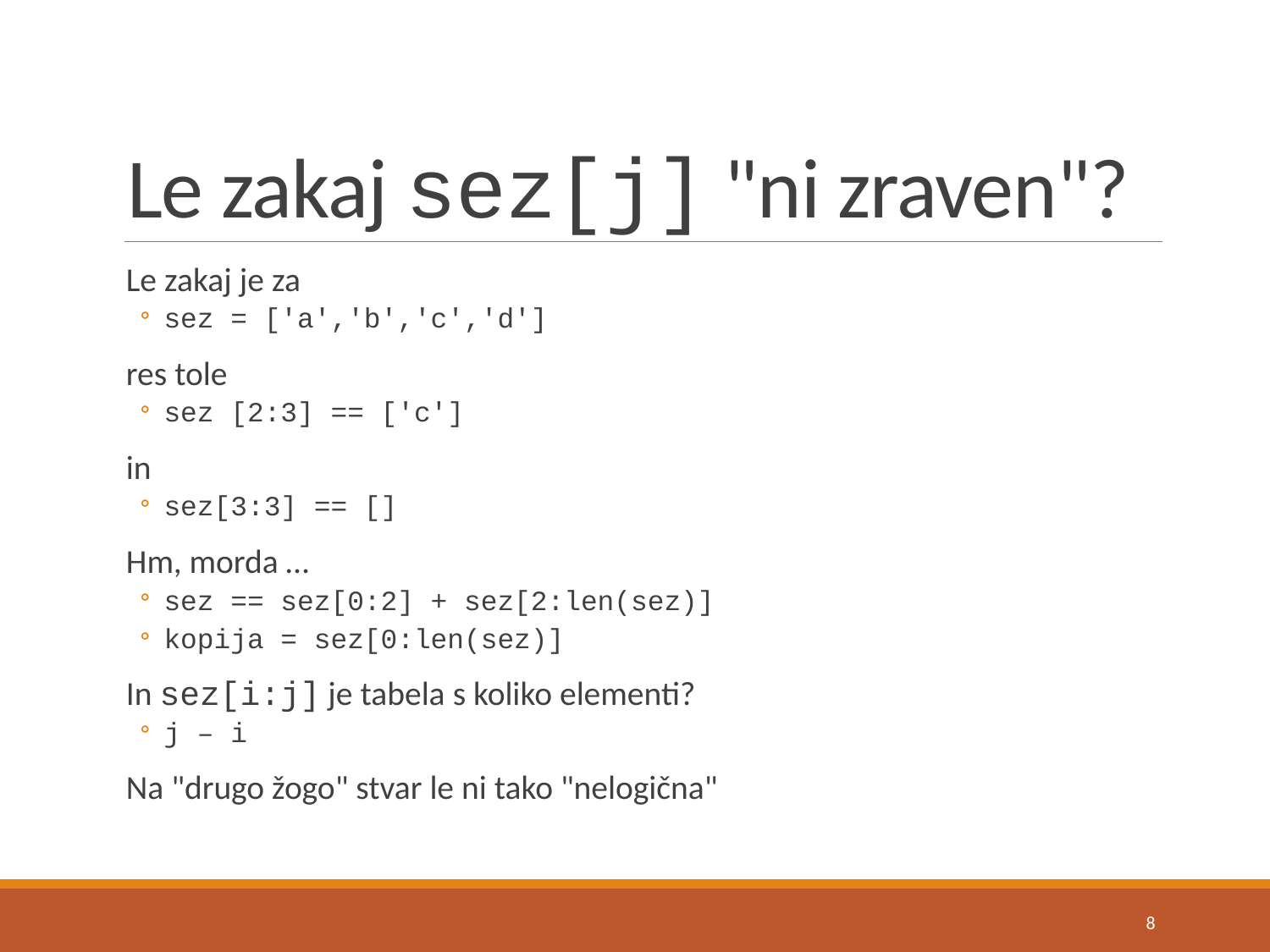

# Le zakaj sez[j] "ni zraven"?
Le zakaj je za
sez = ['a','b','c','d']
res tole
sez [2:3] == ['c']
in
sez[3:3] == []
Hm, morda …
sez == sez[0:2] + sez[2:len(sez)]
kopija = sez[0:len(sez)]
In sez[i:j] je tabela s koliko elementi?
j – i
Na "drugo žogo" stvar le ni tako "nelogična"
8